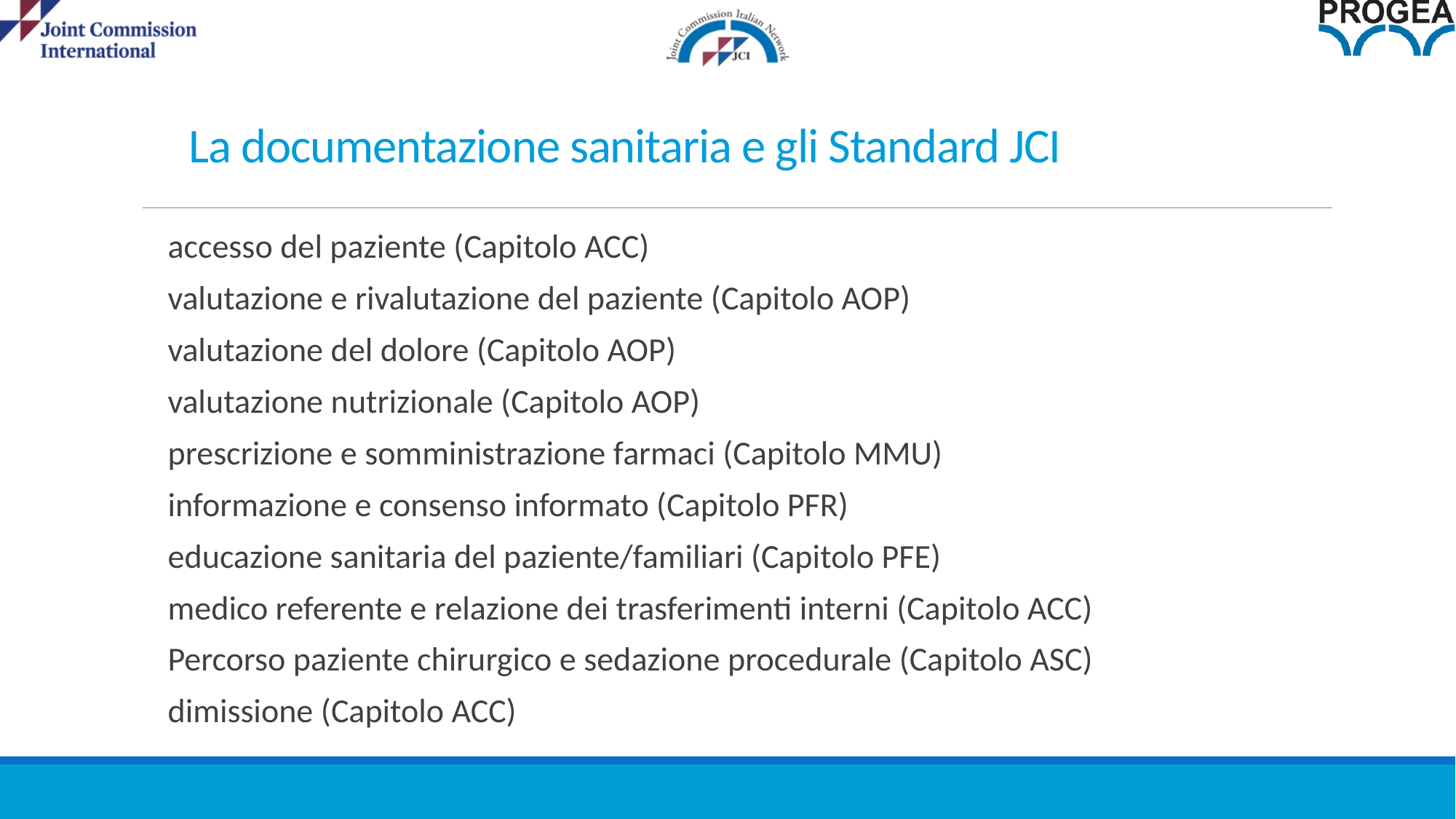

# La documentazione sanitaria e gli Standard JCI
accesso del paziente (Capitolo ACC)
valutazione e rivalutazione del paziente (Capitolo AOP)
valutazione del dolore (Capitolo AOP)
valutazione nutrizionale (Capitolo AOP)
prescrizione e somministrazione farmaci (Capitolo MMU)
informazione e consenso informato (Capitolo PFR)
educazione sanitaria del paziente/familiari (Capitolo PFE)
medico referente e relazione dei trasferimenti interni (Capitolo ACC)
Percorso paziente chirurgico e sedazione procedurale (Capitolo ASC)
dimissione (Capitolo ACC)